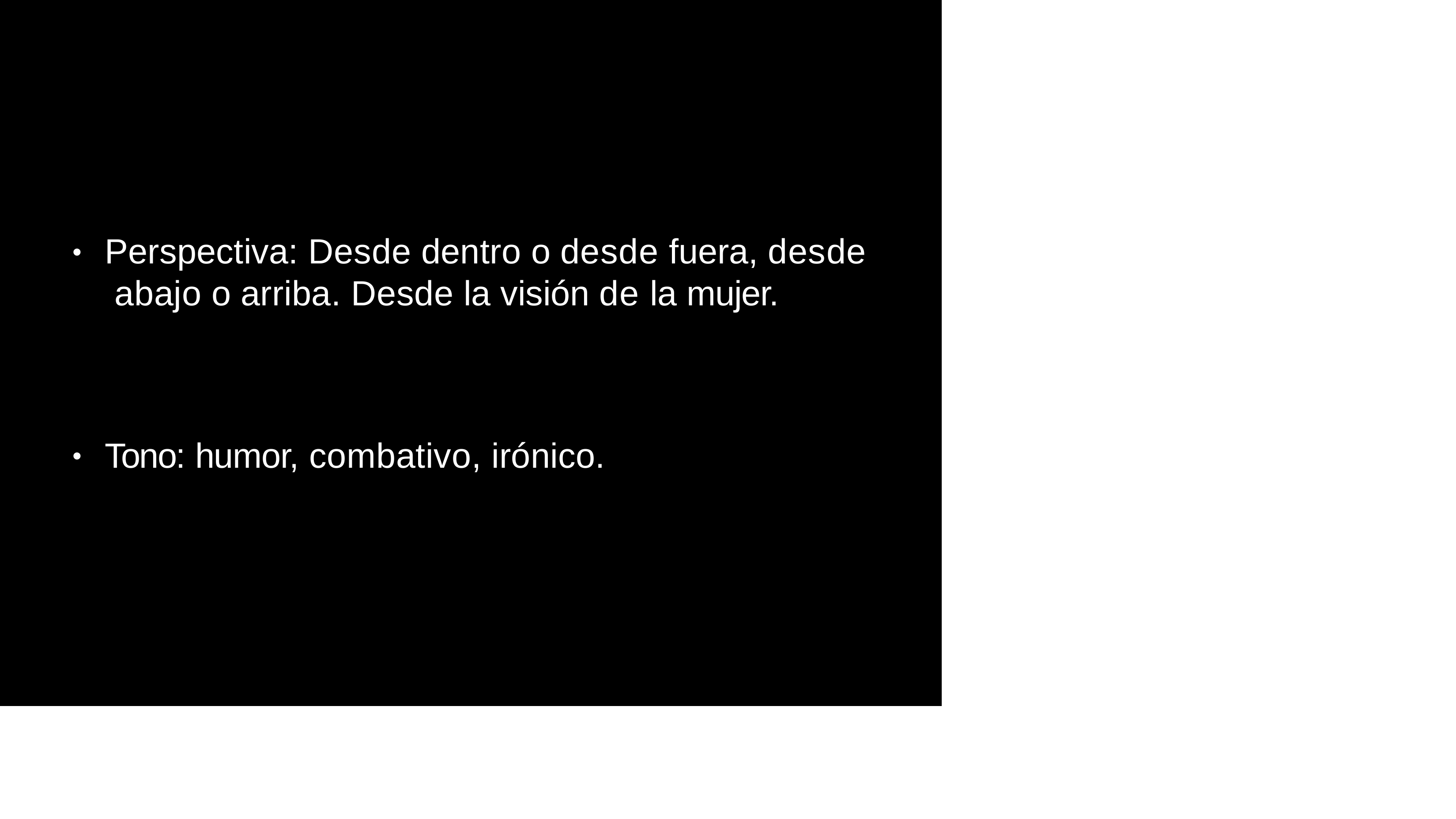

# Perspectiva: Desde dentro o desde fuera, desde  abajo o arriba. Desde la visión de la mujer.
•
Tono: humor, combativo, irónico.
•